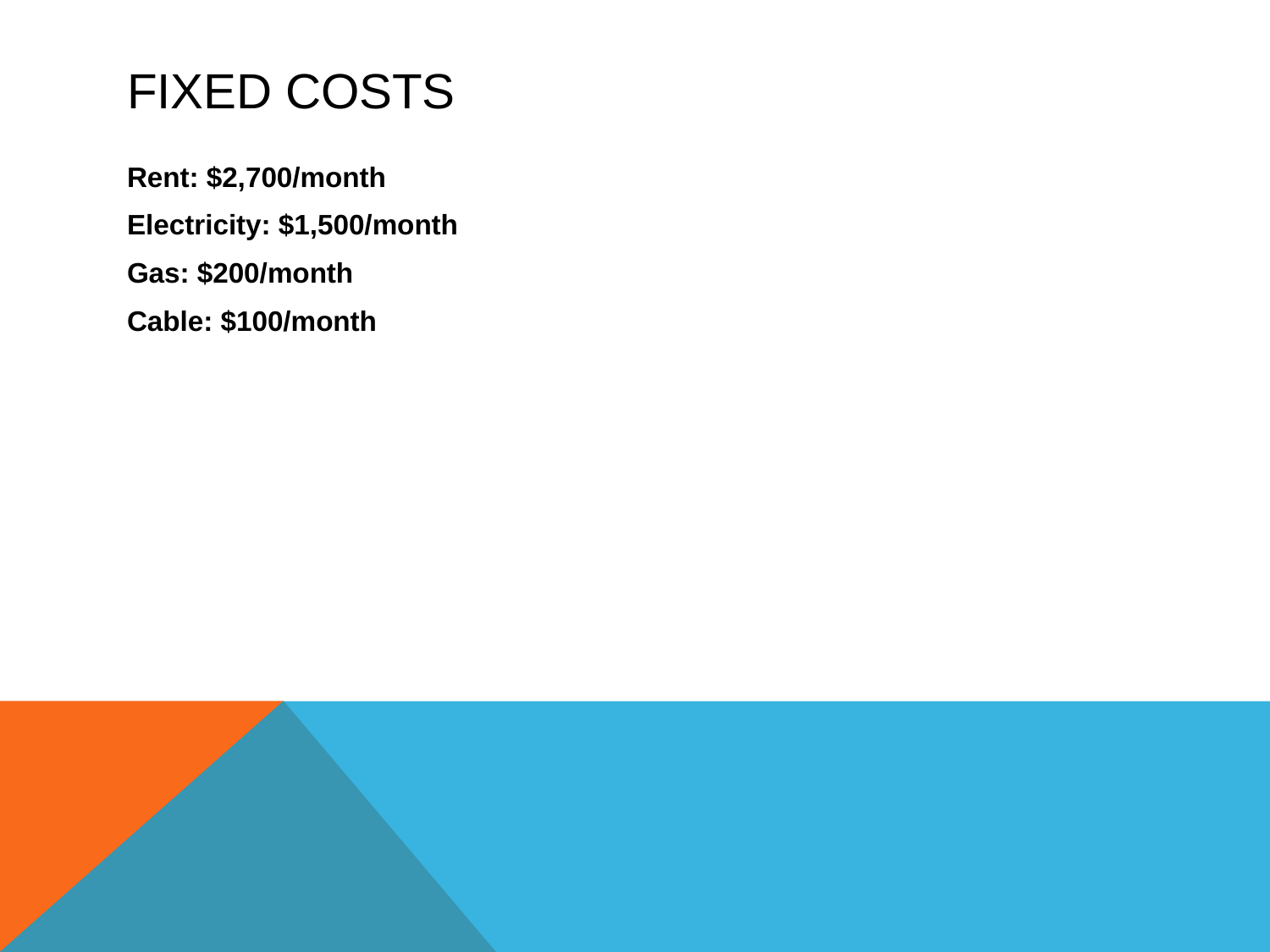

# Fixed costs
Rent: $2,700/month
Electricity: $1,500/month
Gas: $200/month
Cable: $100/month